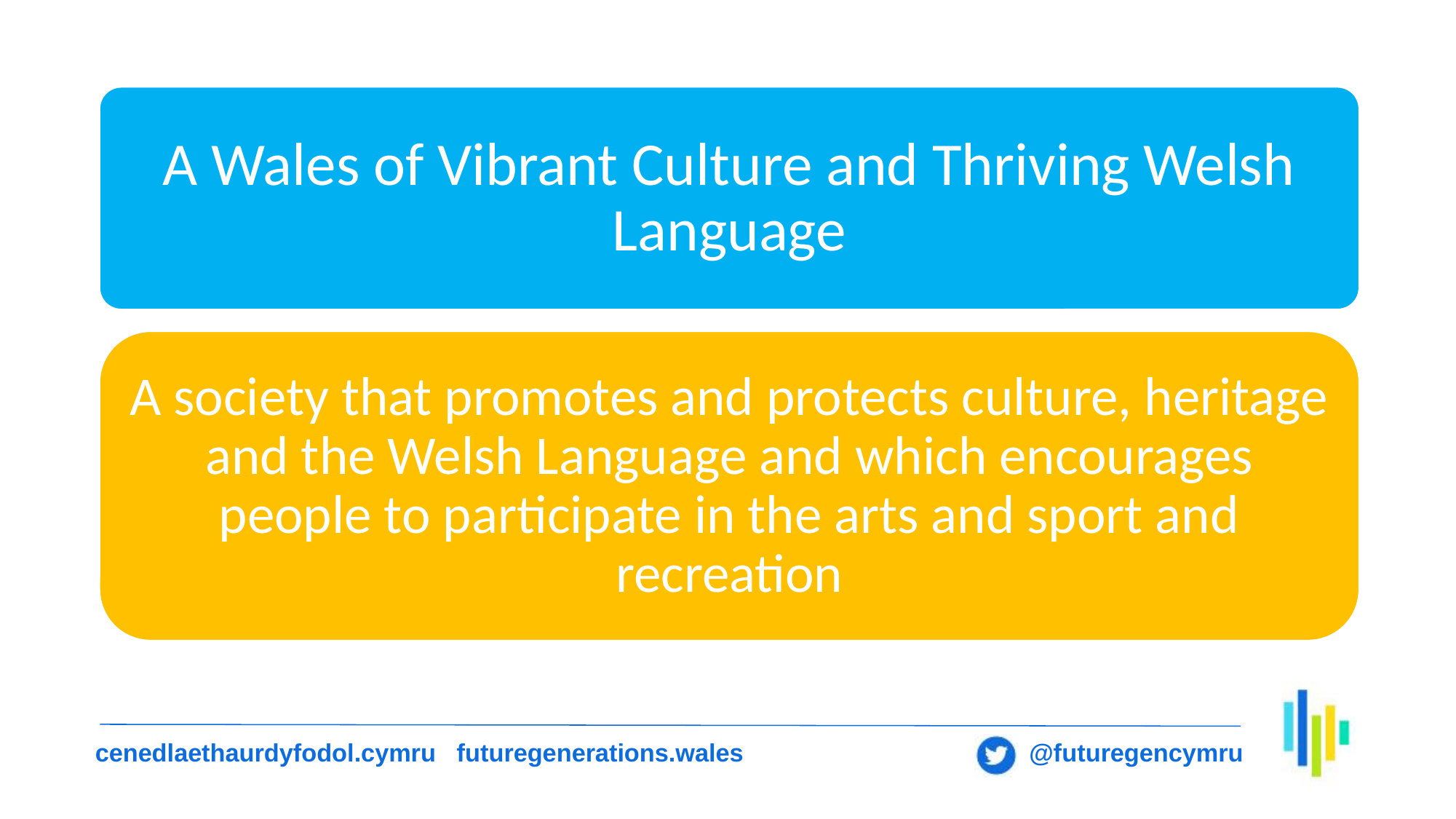

A Wales of Vibrant Culture and Thriving Welsh Language

A society that promotes and protects culture, heritage and the Welsh Language and which encourages people to participate in the arts and sport and recreation